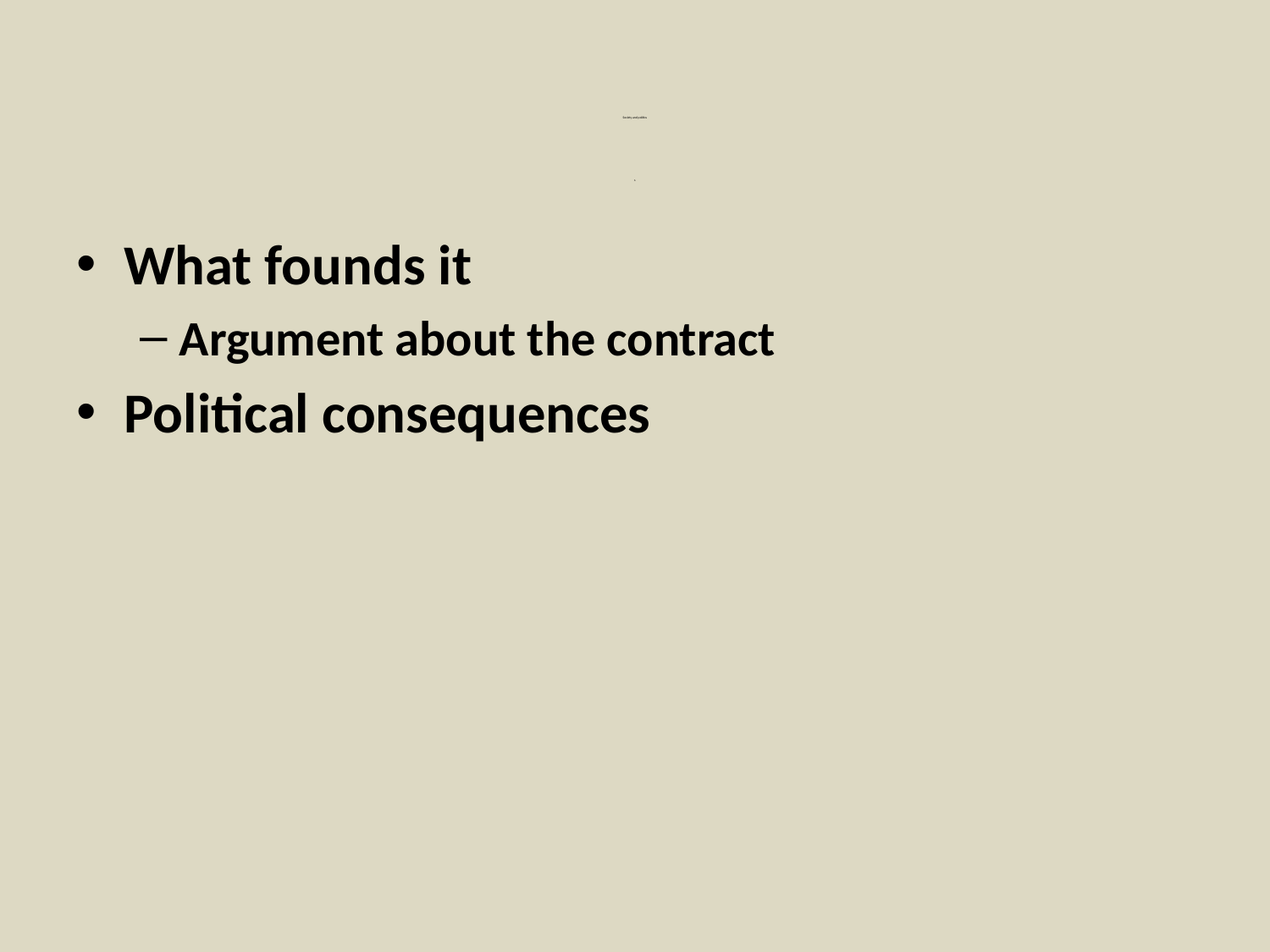

# Society and politics s
What founds it
Argument about the contract
Political consequences